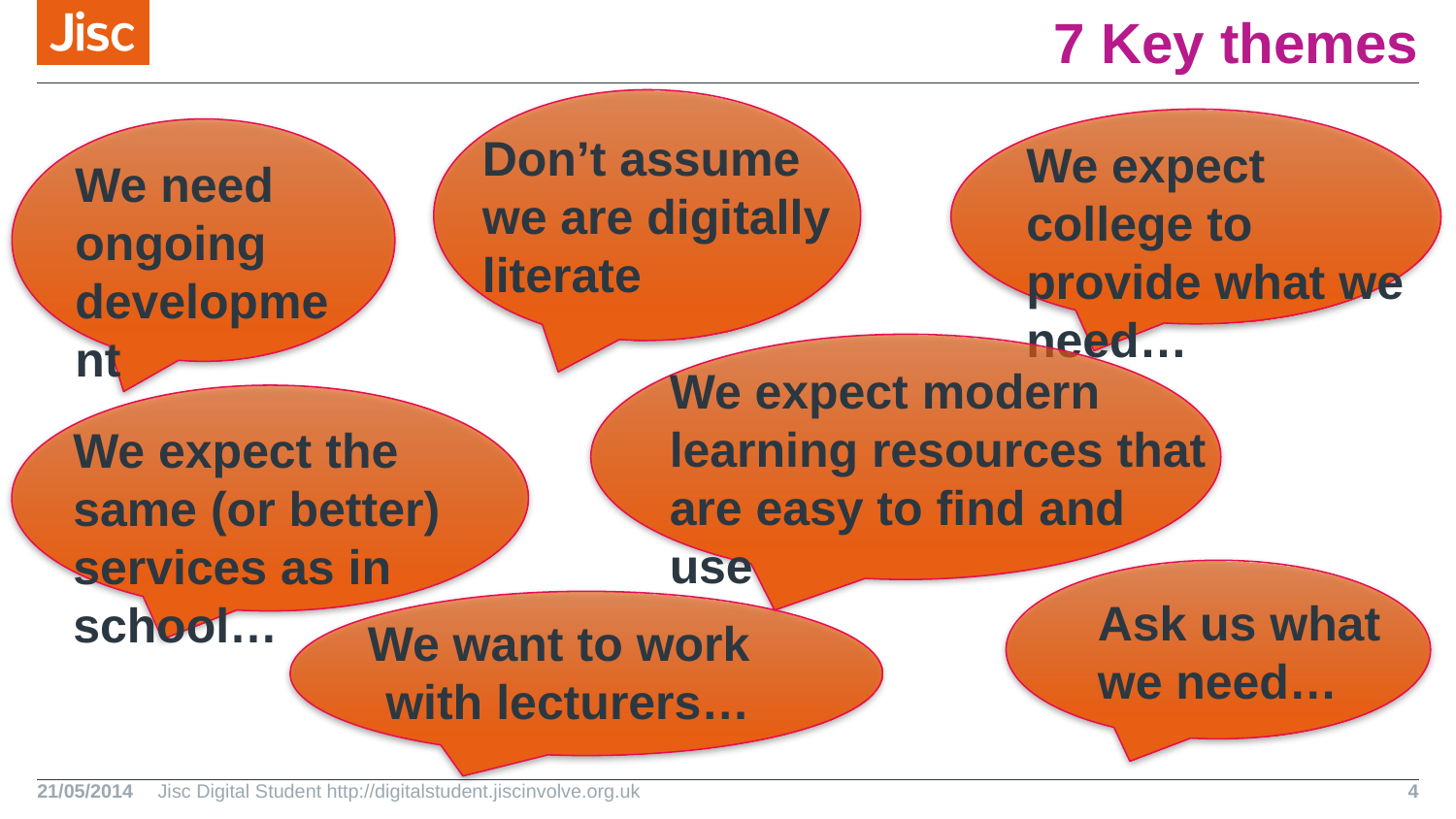

# 7 Key themes

Don’t assume we are digitally literate

We expect college to provide what we need…

We need ongoing development

We expect modern learning resources that are easy to find and use

We expect the same (or better) services as in school…

Ask us what we need…

We want to work with lecturers…
21/05/2014
Jisc Digital Student http://digitalstudent.jiscinvolve.org.uk
4